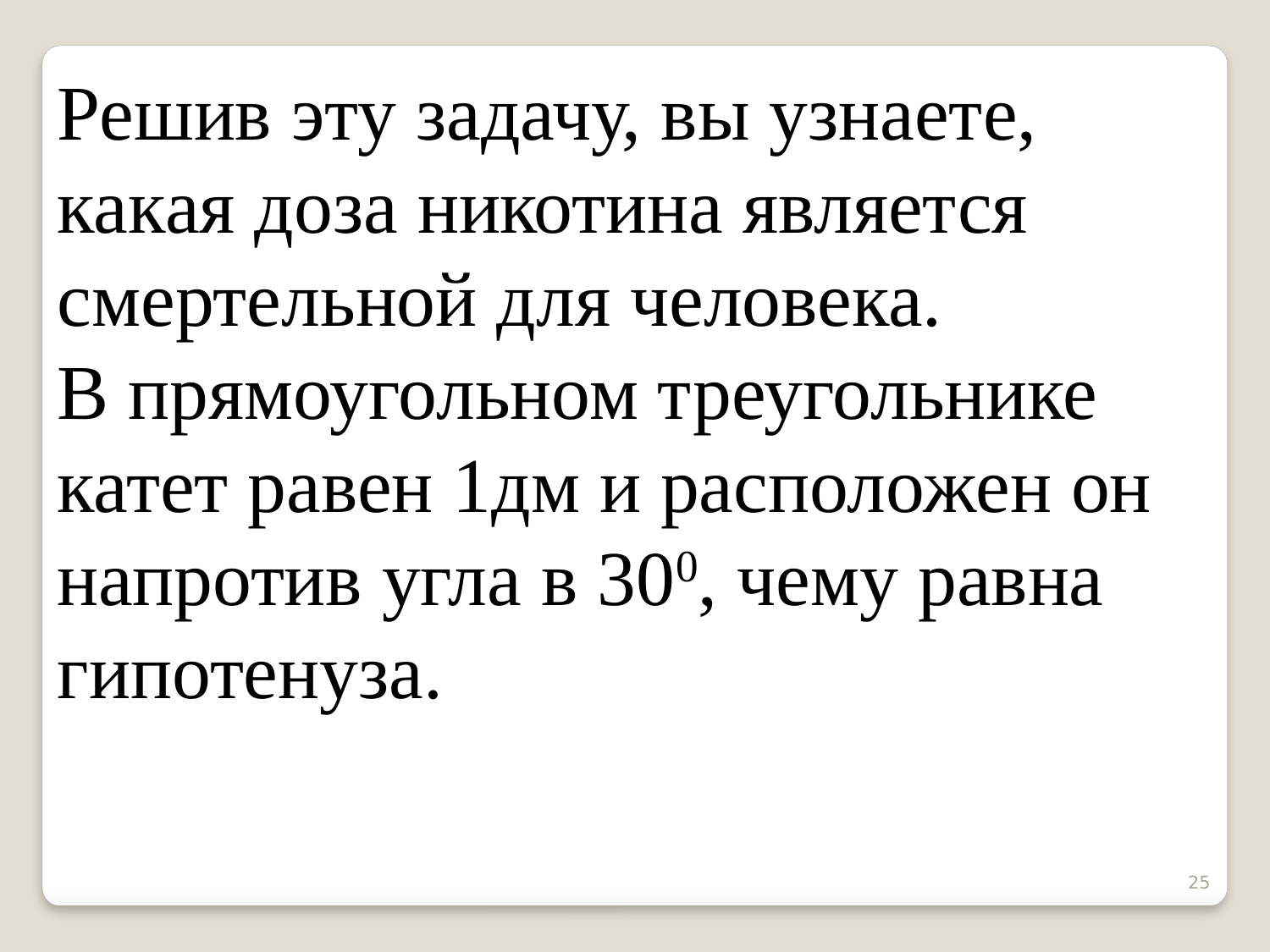

Решив эту задачу, вы узнаете, какая доза никотина является смертельной для человека.
В прямоугольном треугольнике катет равен 1дм и расположен он напротив угла в 300, чему равна гипотенуза.
25